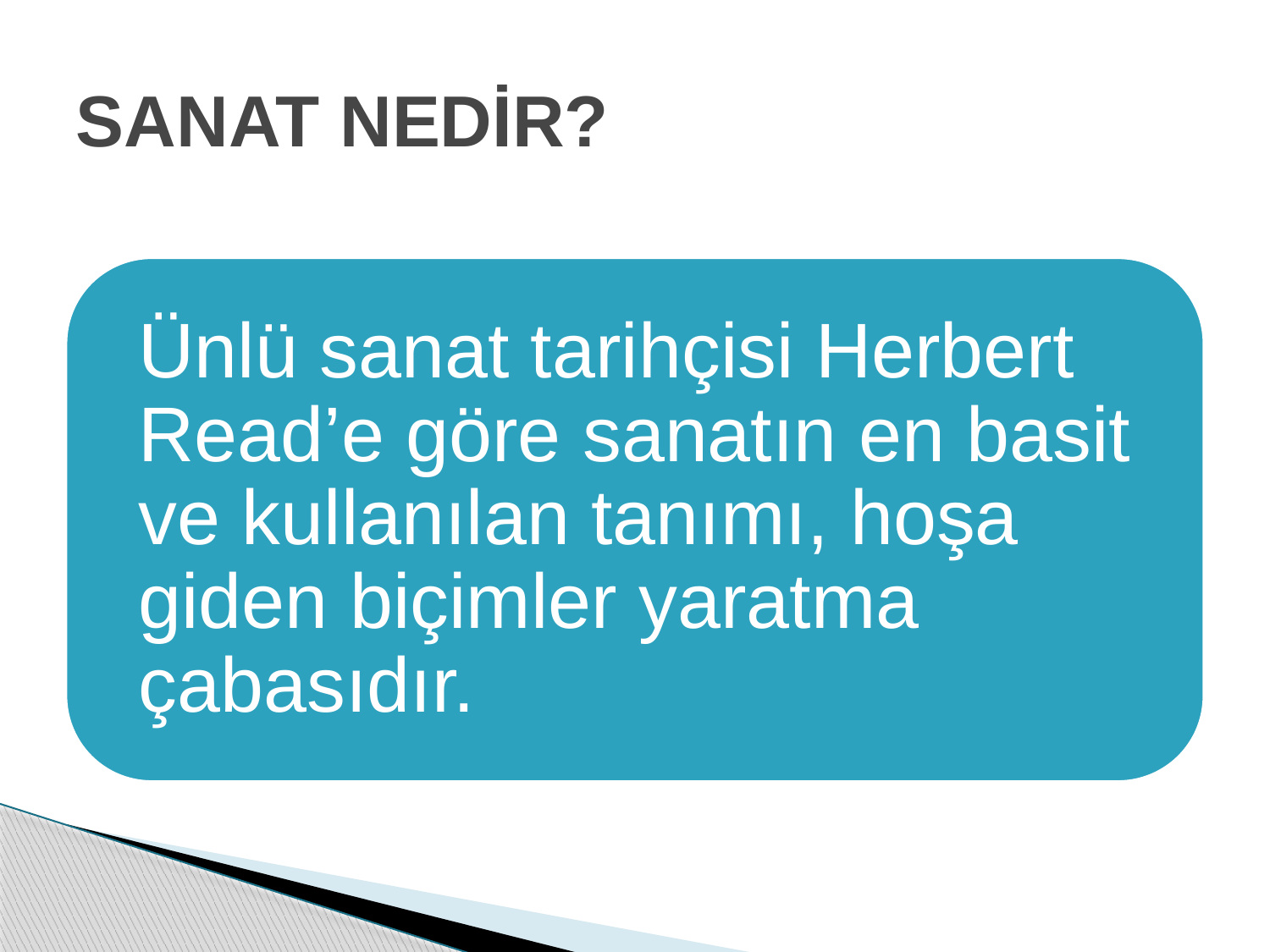

# SANAT NEDİR?
Ünlü sanat tarihçisi Herbert Read’e göre sanatın en basit ve kullanılan tanımı, hoşa giden biçimler yaratma çabasıdır.